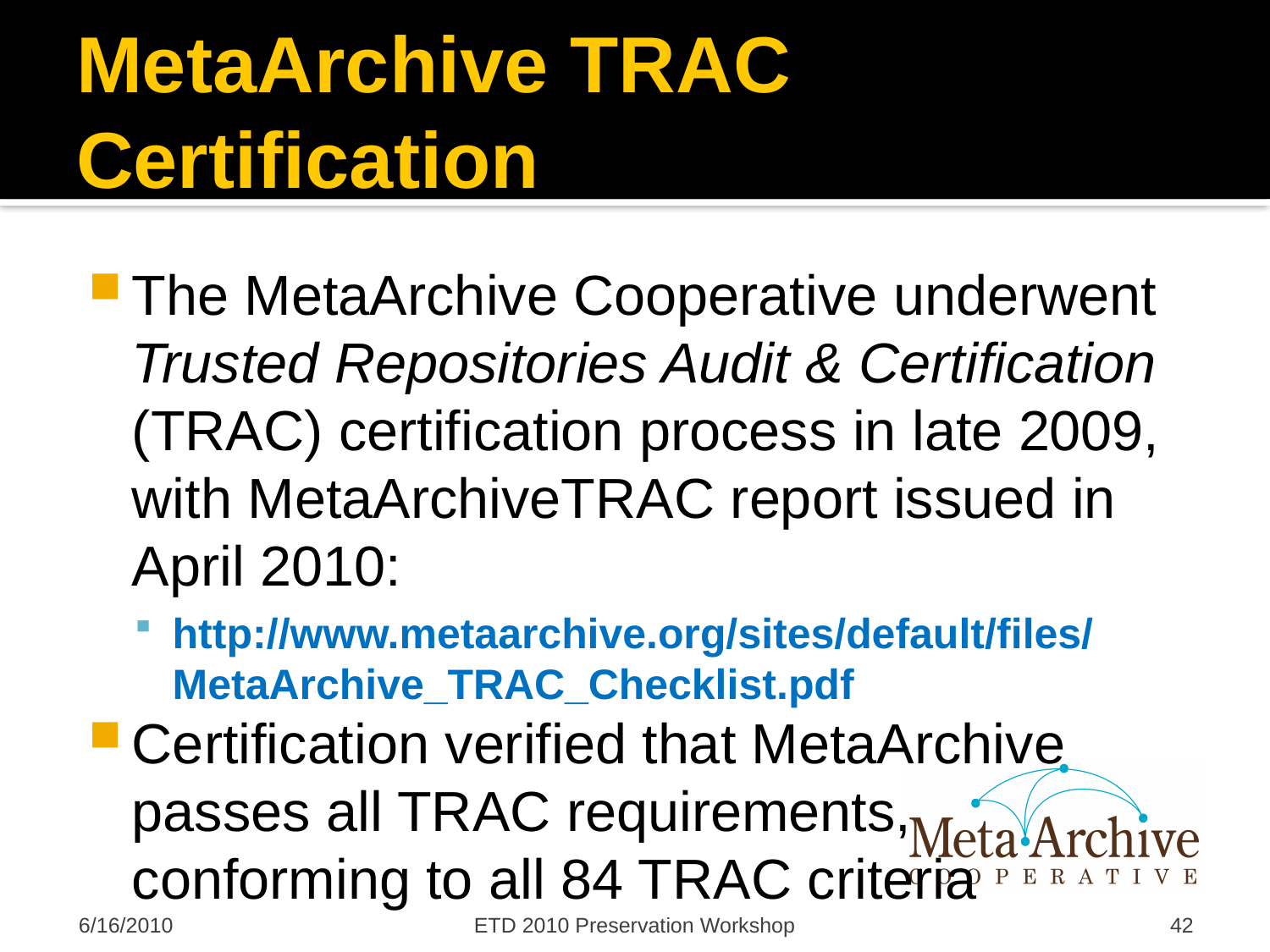

# MetaArchive TRAC Certification
The MetaArchive Cooperative underwent Trusted Repositories Audit & Certification (TRAC) certification process in late 2009, with MetaArchiveTRAC report issued in April 2010:
http://www.metaarchive.org/sites/default/files/MetaArchive_TRAC_Checklist.pdf
Certification verified that MetaArchive passes all TRAC requirements, conforming to all 84 TRAC criteria

6/16/2010
ETD 2010 Preservation Workshop
42